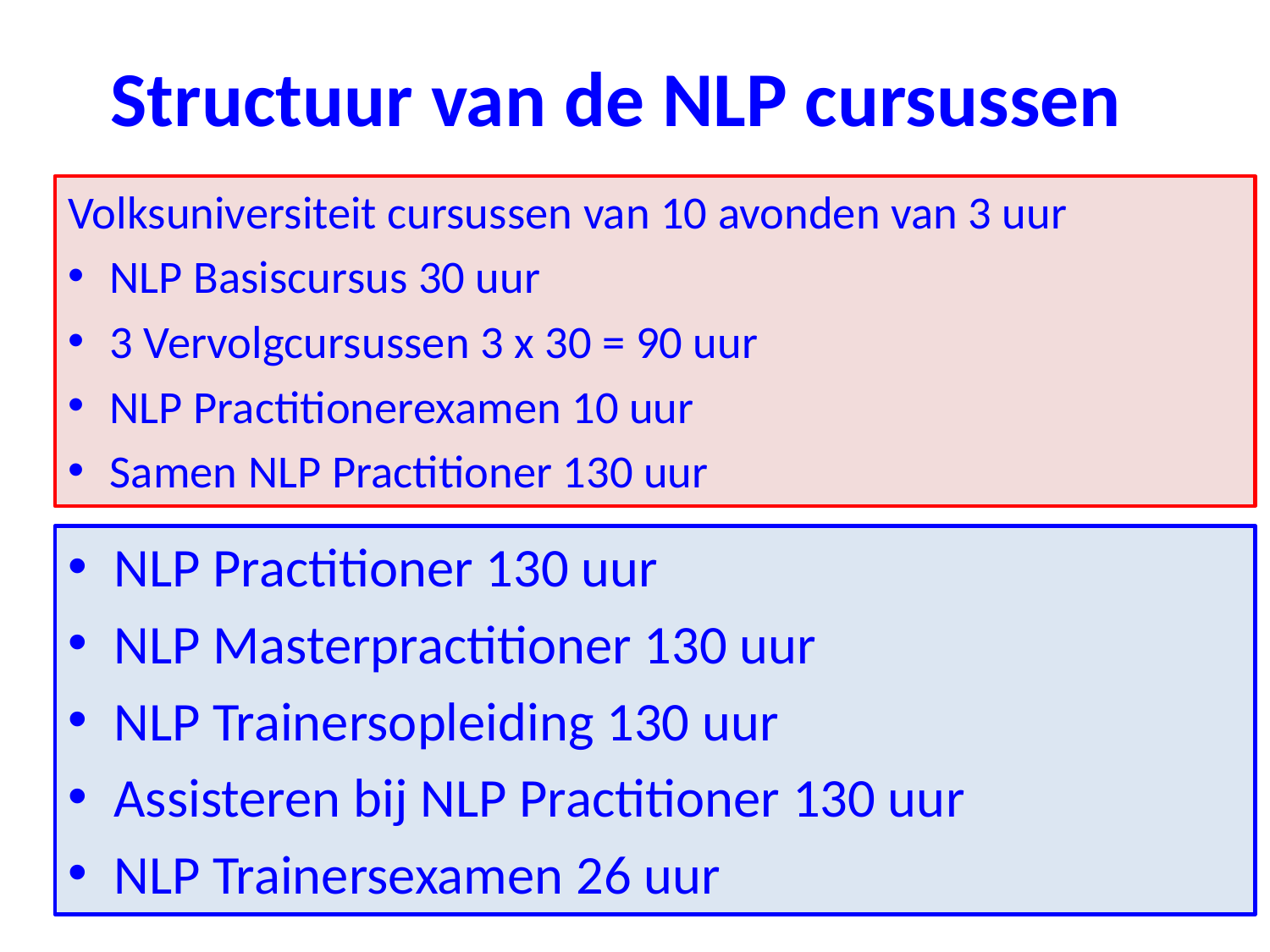

# Structuur van de NLP cursussen
Volksuniversiteit cursussen van 10 avonden van 3 uur
NLP Basiscursus 30 uur
3 Vervolgcursussen 3 x 30 = 90 uur
NLP Practitionerexamen 10 uur
Samen NLP Practitioner 130 uur
NLP Practitioner 130 uur
NLP Masterpractitioner 130 uur
NLP Trainersopleiding 130 uur
Assisteren bij NLP Practitioner 130 uur
NLP Trainersexamen 26 uur